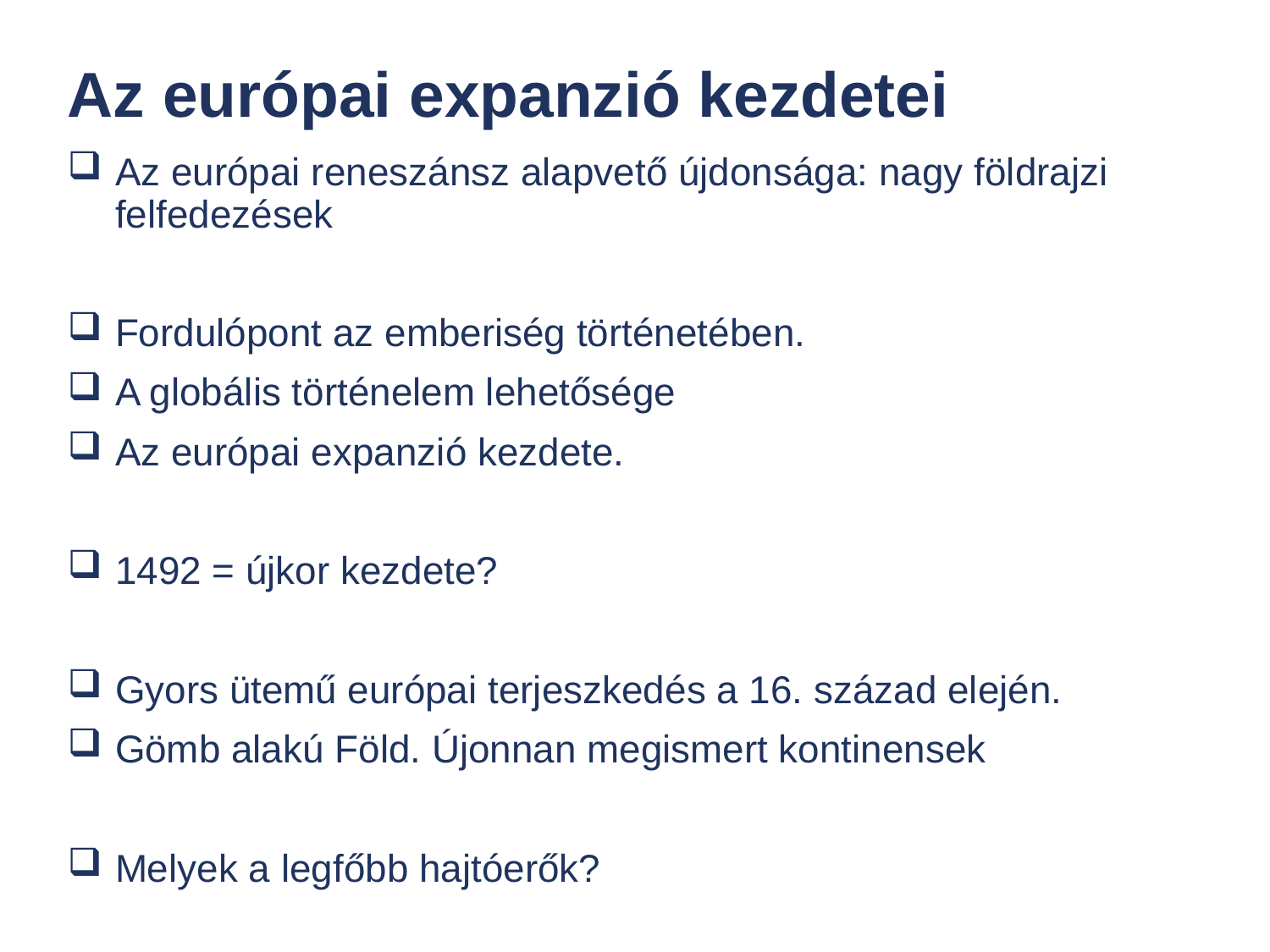

# Az európai expanzió kezdetei
Az európai reneszánsz alapvető újdonsága: nagy földrajzi felfedezések

Fordulópont az emberiség történetében.
A globális történelem lehetősége
Az európai expanzió kezdete.

1492 = újkor kezdete?

Gyors ütemű európai terjeszkedés a 16. század elején.
Gömb alakú Föld. Újonnan megismert kontinensek

Melyek a legfőbb hajtóerők?